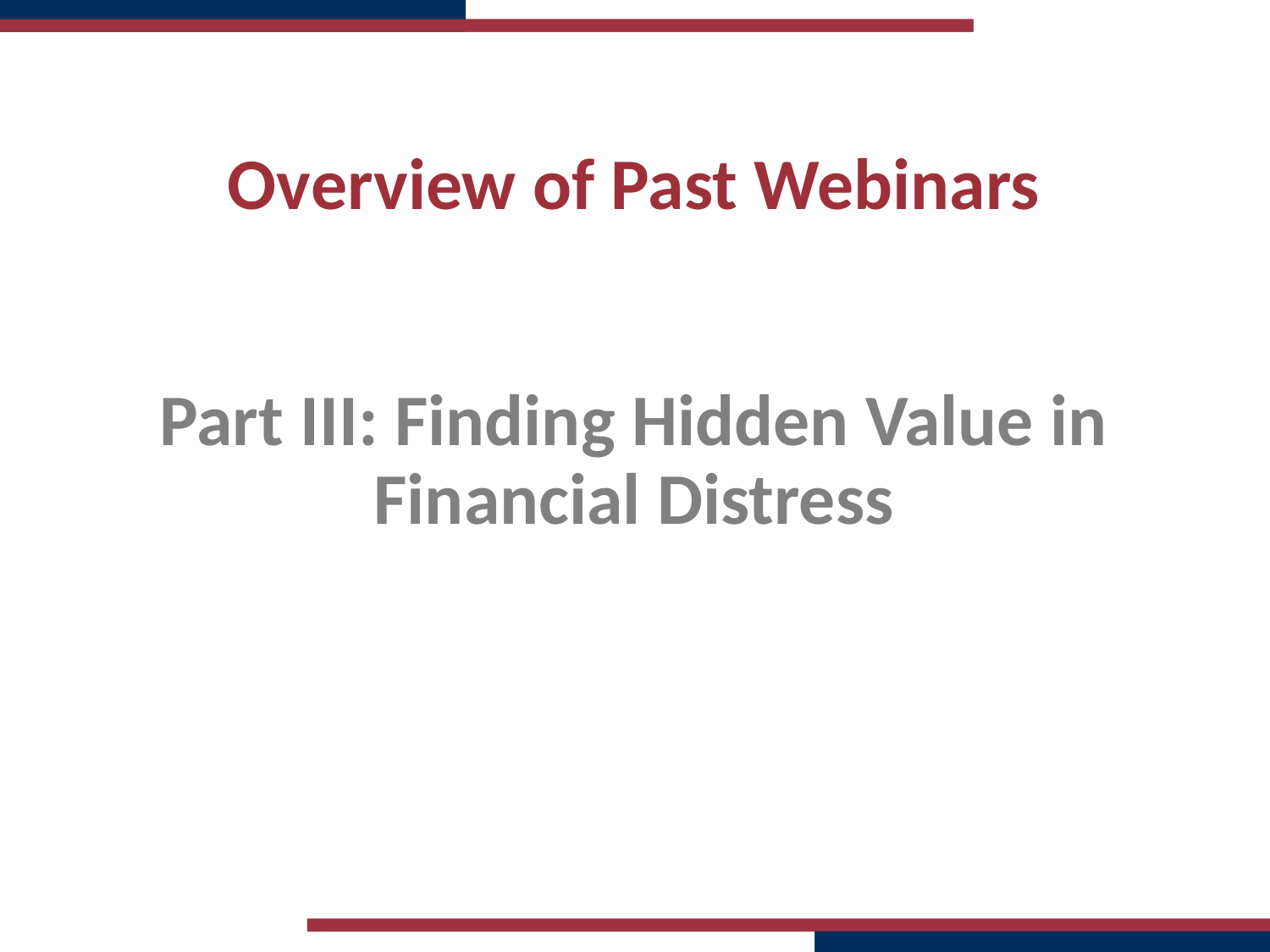

# Overview of Past Webinars Part III: Finding Hidden Value in Financial Distress